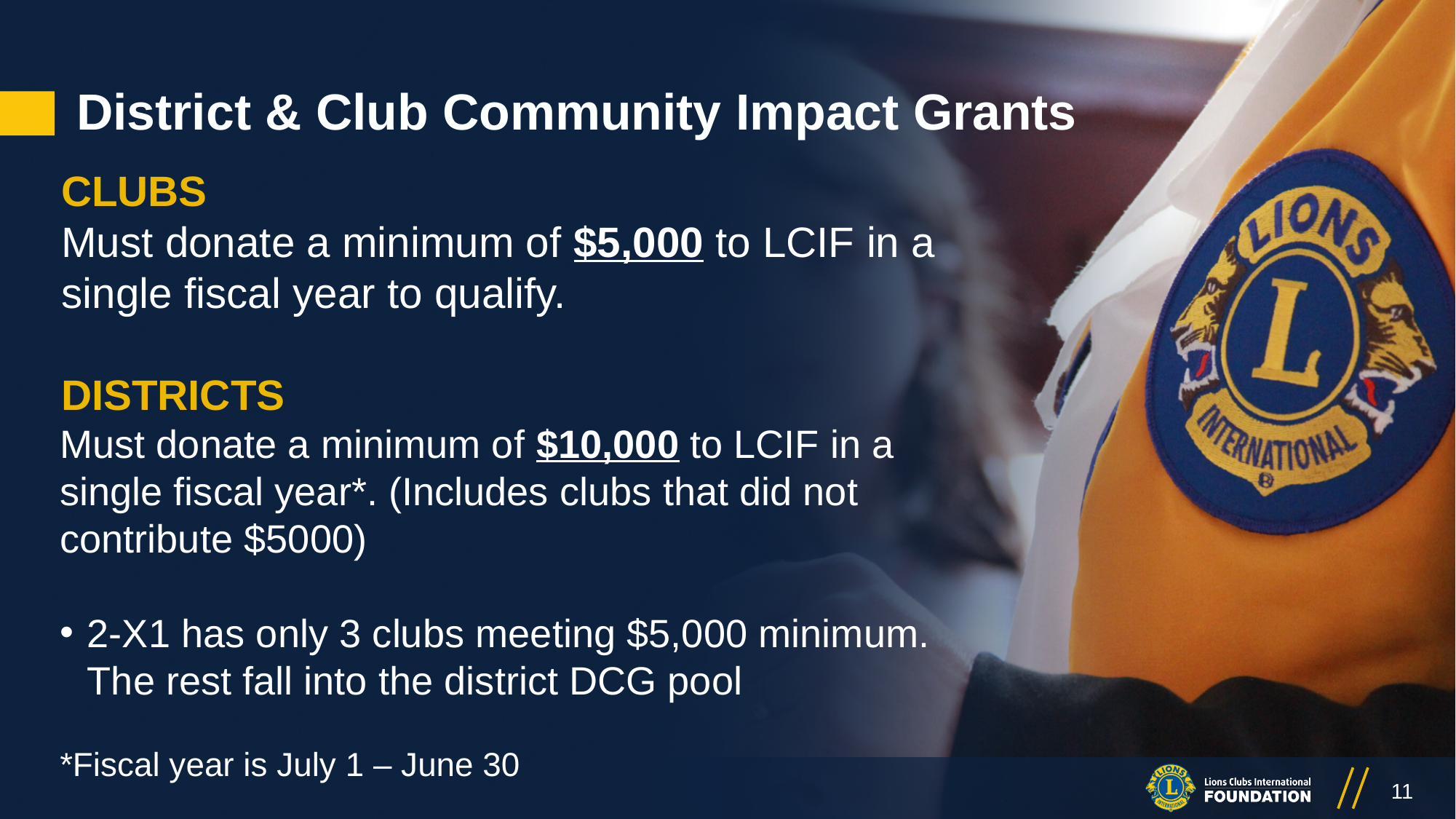

# District & Club Community Impact Grants

CLUBS
Must donate a minimum of $5,000 to LCIF in a single fiscal year to qualify.

DISTRICTS
Must donate a minimum of $10,000 to LCIF in a single fiscal year*. (Includes clubs that did not contribute $5000)

2-X1 has only 3 clubs meeting $5,000 minimum. The rest fall into the district DCG pool

*Fiscal year is July 1 – June 30